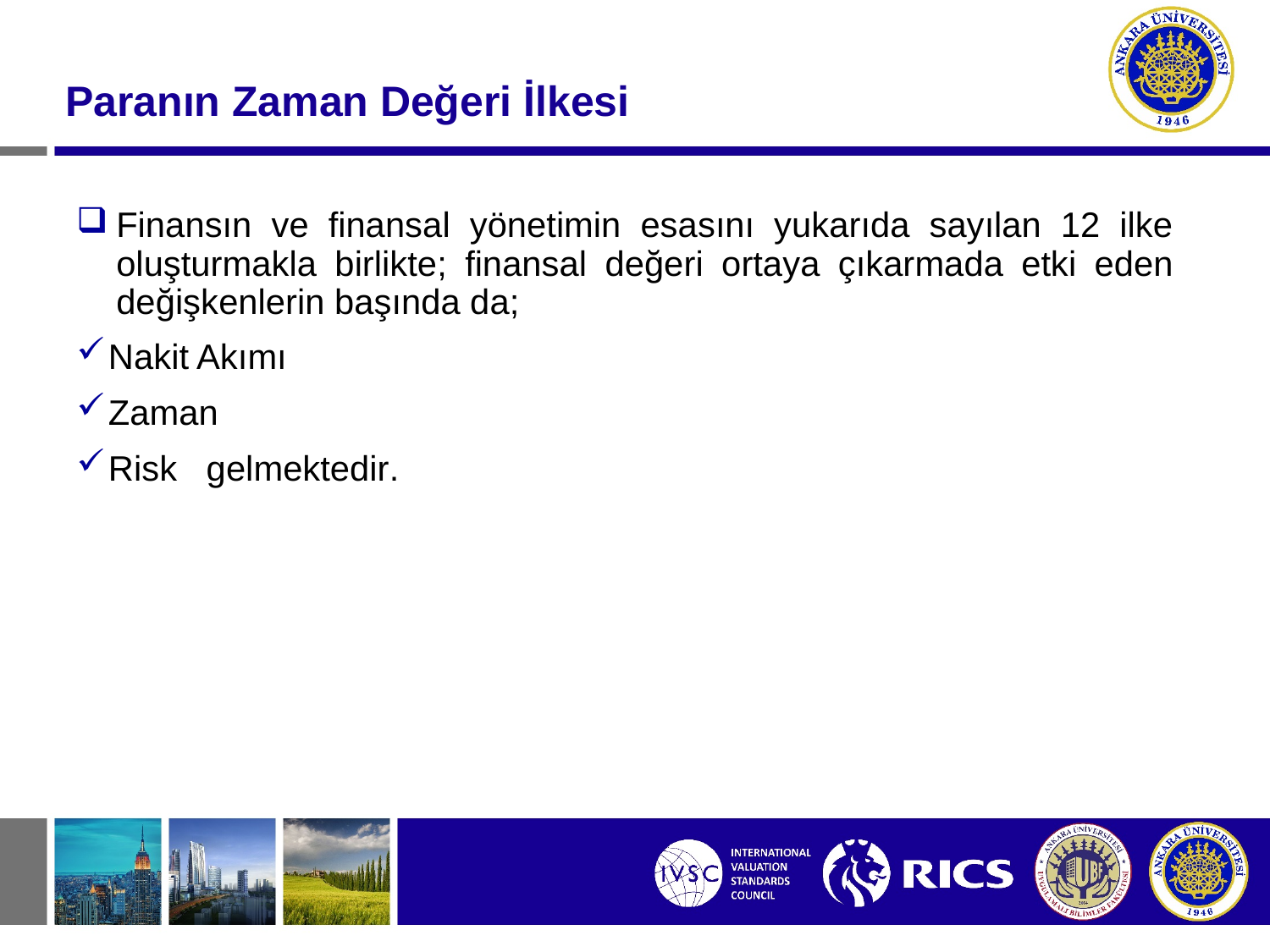

# Paranın Zaman Değeri İlkesi
Finansın ve finansal yönetimin esasını yukarıda sayılan 12 ilke oluşturmakla birlikte; finansal değeri ortaya çıkarmada etki eden değişkenlerin başında da;
Nakit Akımı
Zaman
Risk   gelmektedir.